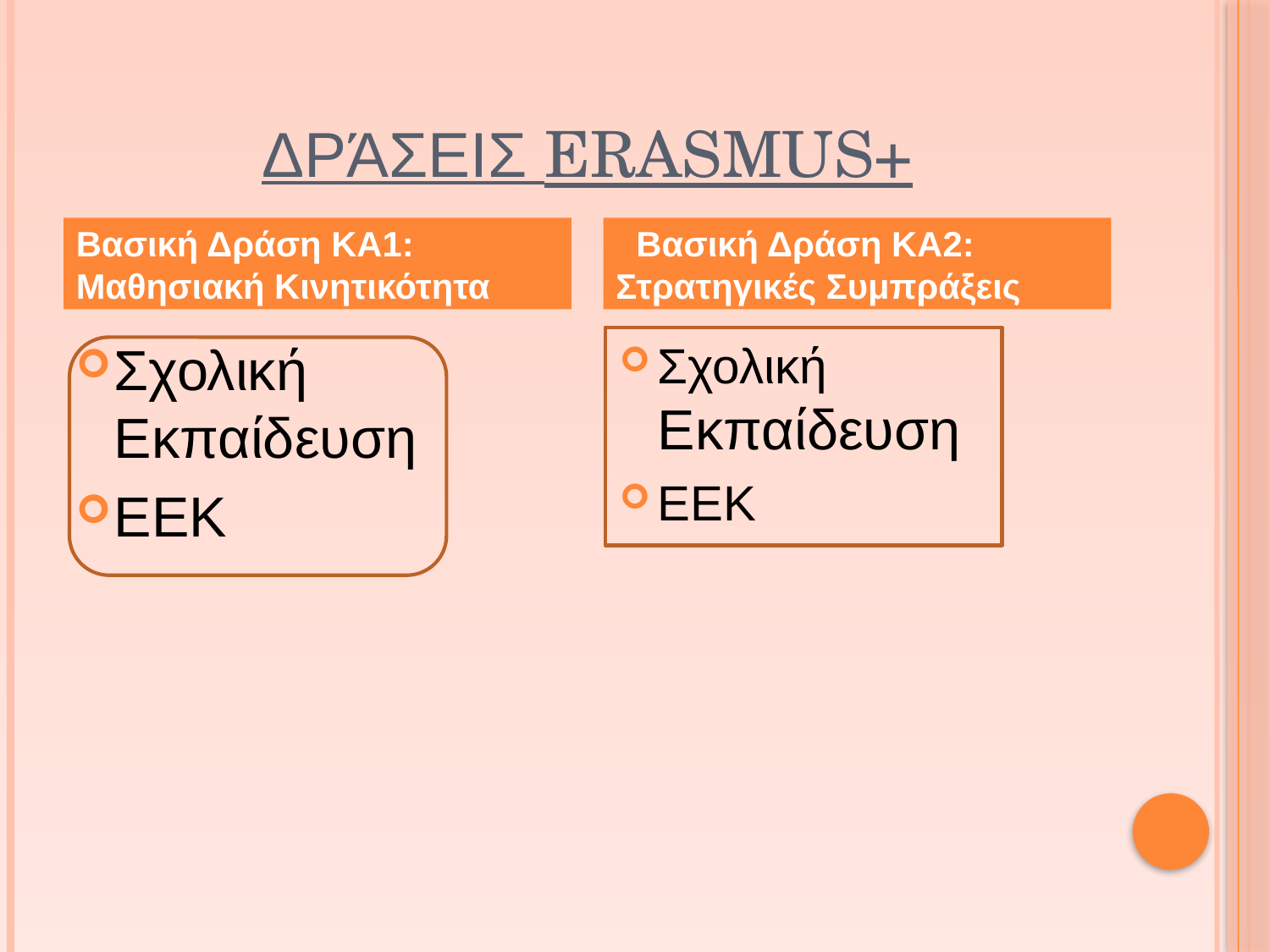

# Δράσεις Erasmus+
Βασική Δράση ΚΑ1: Μαθησιακή Κινητικότητα
Βασική Δράση ΚΑ2: Στρατηγικές Συμπράξεις

Σχολική Εκπαίδευση
ΕΕΚ
Σχολική Εκπαίδευση
ΕΕΚ